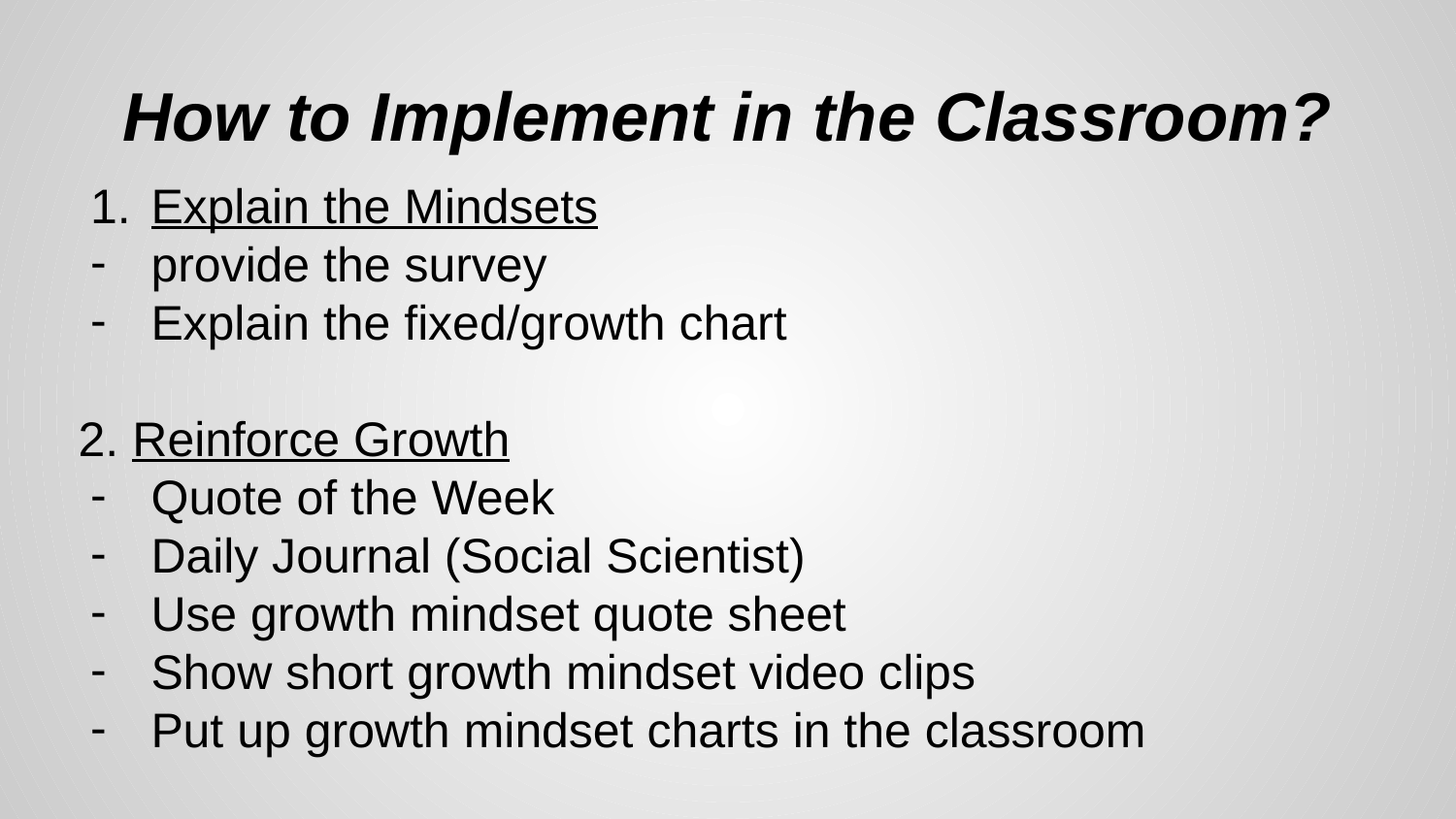

# How to Implement in the Classroom?
Explain the Mindsets
provide the survey
Explain the fixed/growth chart

2. Reinforce Growth
Quote of the Week
Daily Journal (Social Scientist)
Use growth mindset quote sheet
Show short growth mindset video clips
Put up growth mindset charts in the classroom